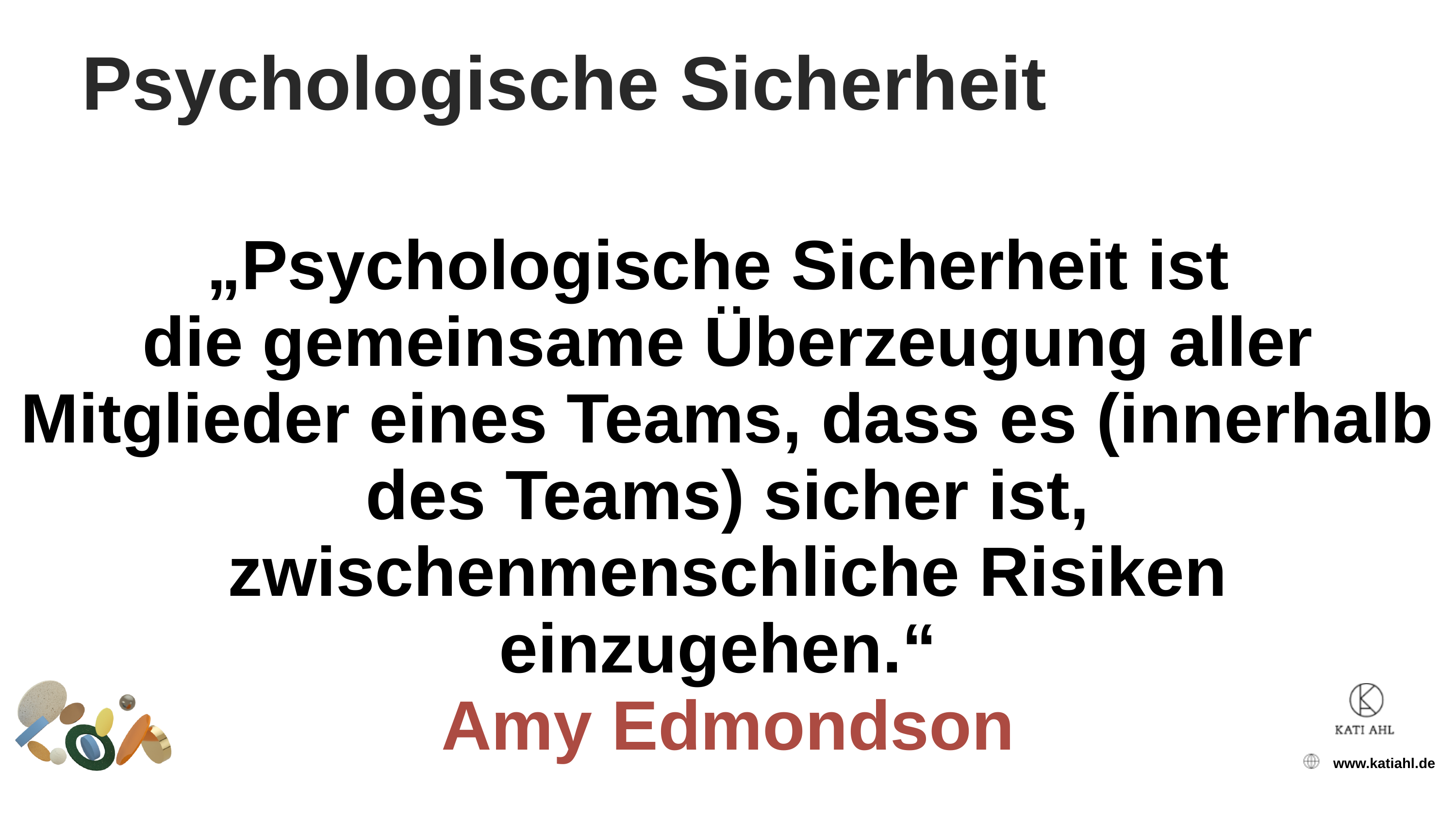

Psychologische Sicherheit
„Psychologische Sicherheit ist
die gemeinsame Überzeugung aller Mitglieder eines Teams, dass es (innerhalb des Teams) sicher ist, zwischenmenschliche Risiken einzugehen.“
Amy Edmondson

www.katiahl.de